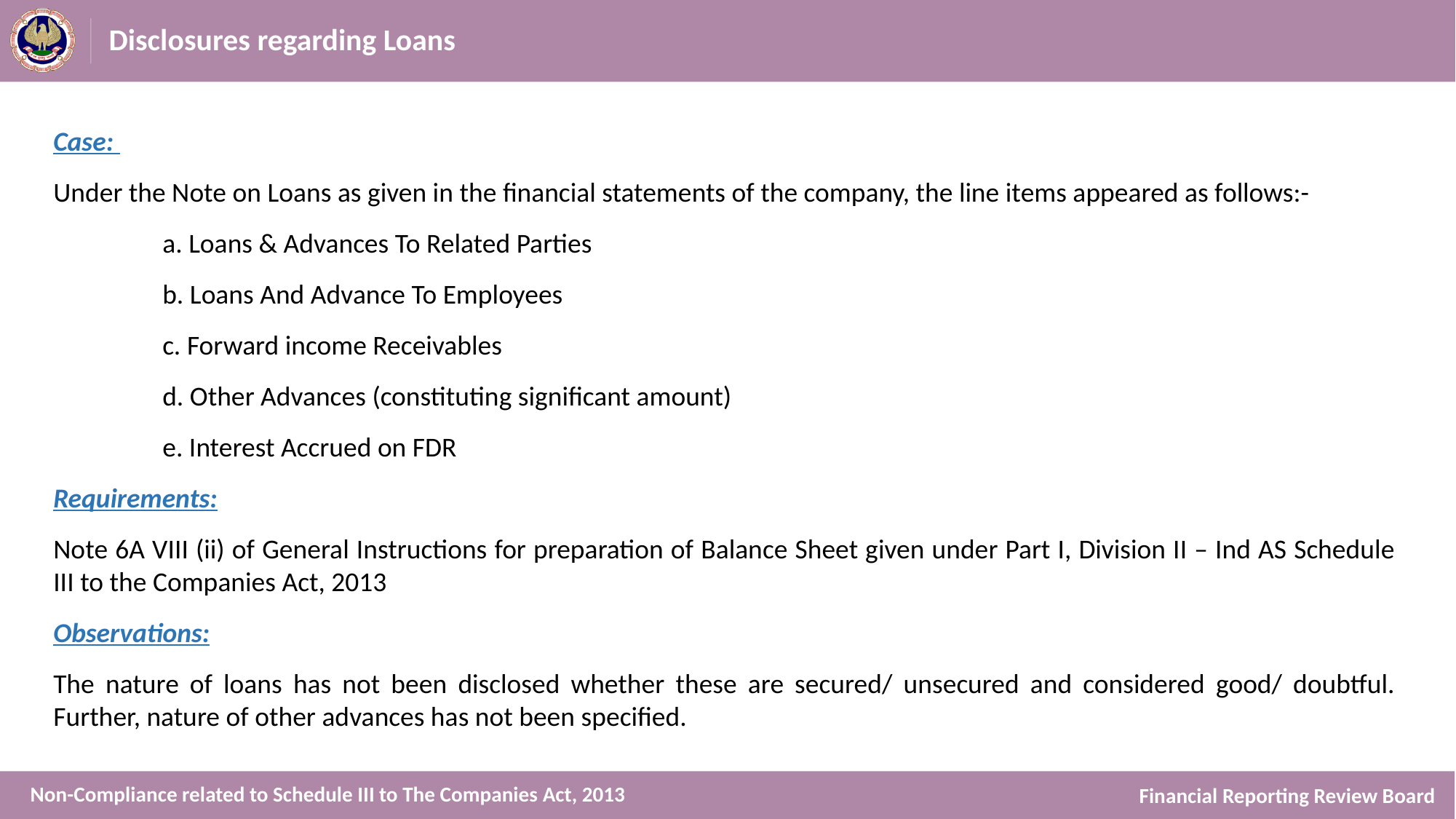

# Disclosures regarding Loans
Case:
Under the Note on Loans as given in the financial statements of the company, the line items appeared as follows:-
	a. Loans & Advances To Related Parties
	b. Loans And Advance To Employees
	c. Forward income Receivables
	d. Other Advances (constituting significant amount)
	e. Interest Accrued on FDR
Requirements:
Note 6A VIII (ii) of General Instructions for preparation of Balance Sheet given under Part I, Division II – Ind AS Schedule III to the Companies Act, 2013
Observations:
The nature of loans has not been disclosed whether these are secured/ unsecured and considered good/ doubtful. Further, nature of other advances has not been specified.

Non-Compliance related to Schedule III to The Companies Act, 2013